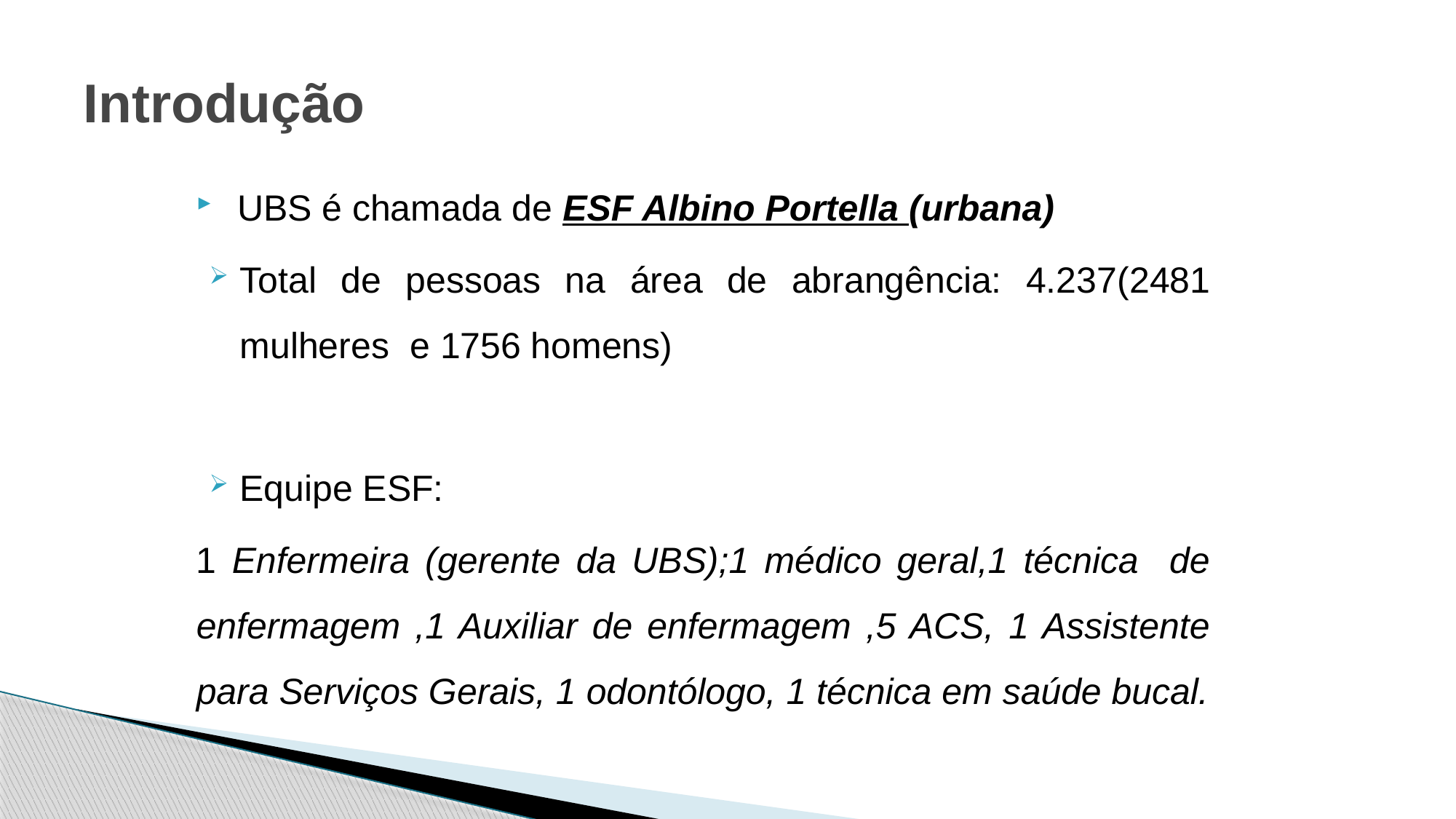

# Introdução
UBS é chamada de ESF Albino Portella (urbana)
Total de pessoas na área de abrangência: 4.237(2481 mulheres  e 1756 homens)

Equipe ESF:
1 Enfermeira (gerente da UBS);1 médico geral,1 técnica  de enfermagem ,1 Auxiliar de enfermagem ,5 ACS, 1 Assistente para Serviços Gerais, 1 odontólogo, 1 técnica em saúde bucal.